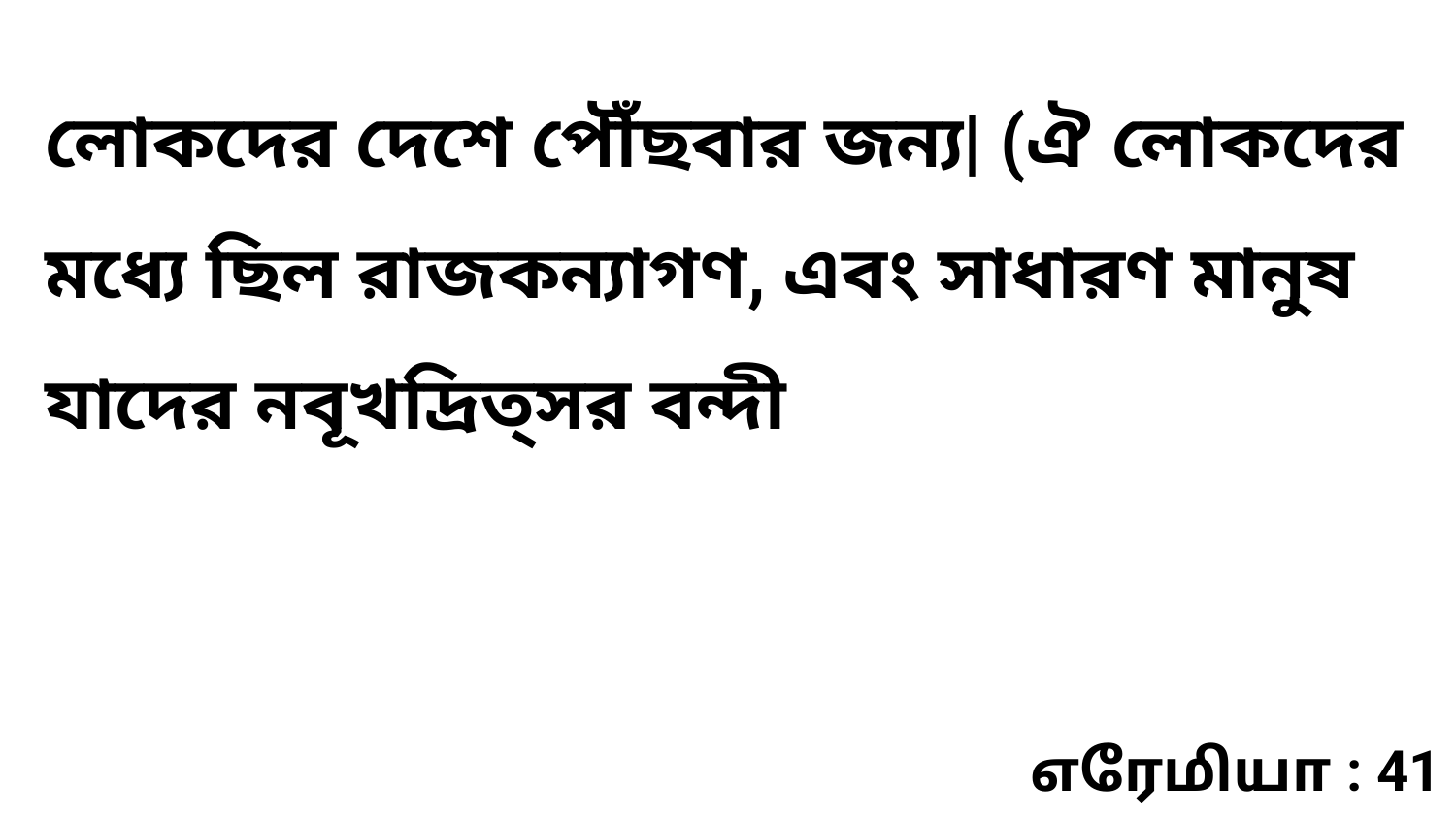

লোকদের দেশে পৌঁছবার জন্য| (ঐ লোকদের মধ্যে ছিল রাজকন্যাগণ, এবং সাধারণ মানুষ যাদের নবূখদ্রিত্‌সর বন্দী
எரேமியா : 41